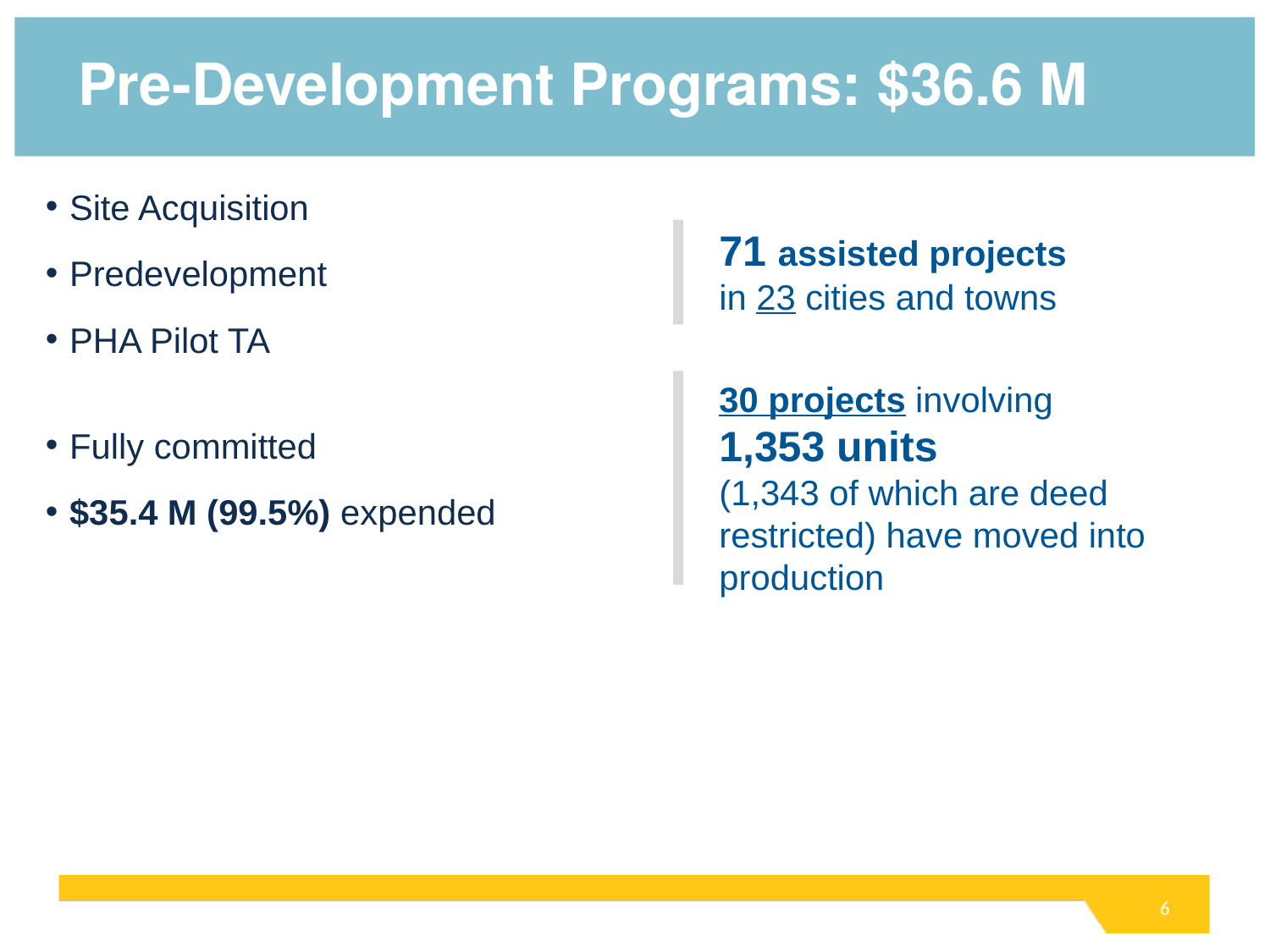

# Pre-Development Programs: $36.6 M
Site Acquisition
Predevelopment
PHA Pilot TA

Fully committed
$35.4 M (99.5%) expended
71 assisted projects
in 23 cities and towns

30 projects involving
1,353 units
(1,343 of which are deed restricted) have moved into production

6